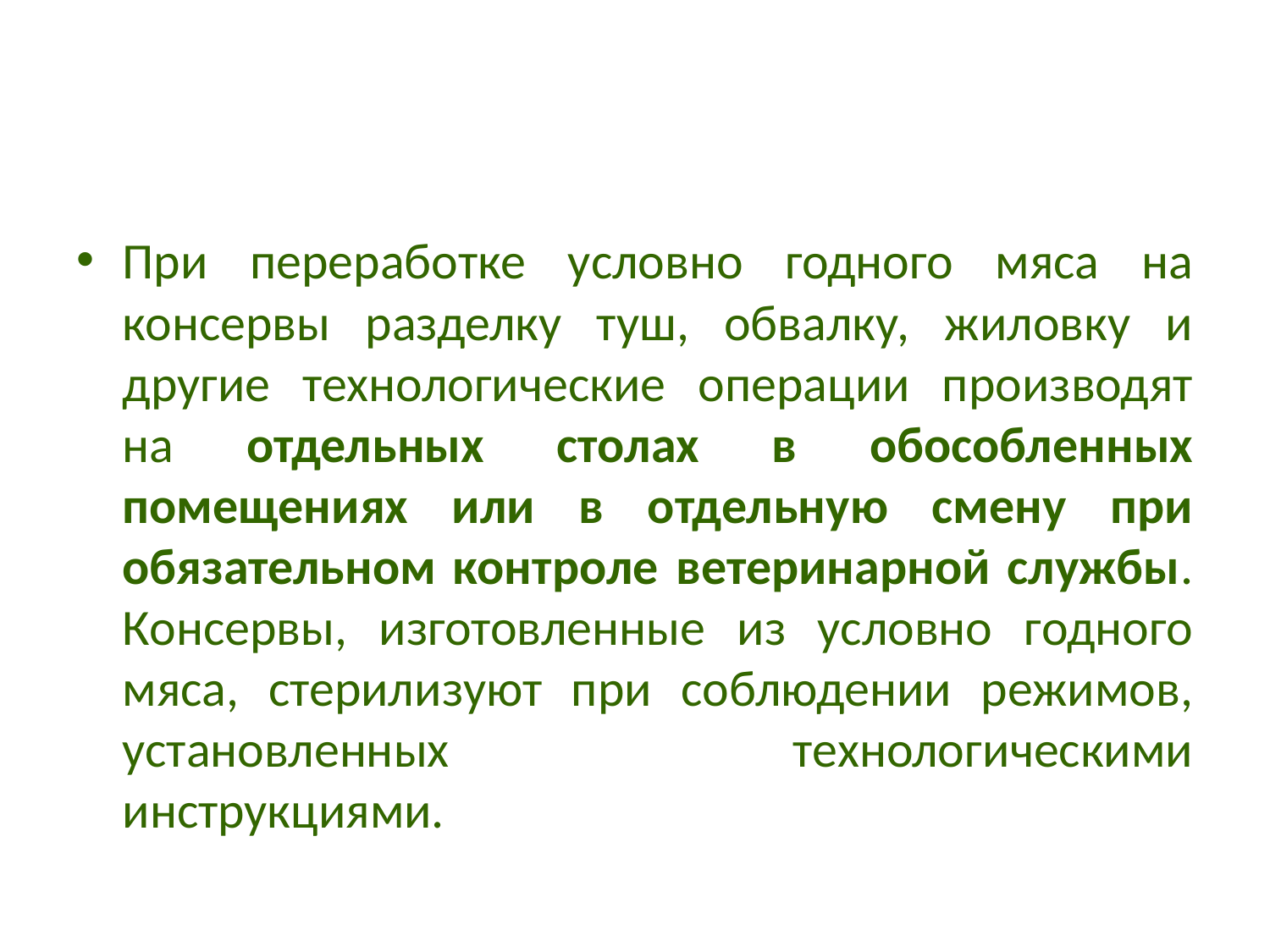

#
При переработке условно годного мяса на консервы разделку туш, обвалку, жиловку и другие технологические операции производят на отдельных столах в обособленных помещениях или в отдельную смену при обязательном контроле ветеринарной службы. Консервы, изготовленные из условно годного мяса, стерилизуют при соблюдении режимов, установленных технологическими инструкциями.